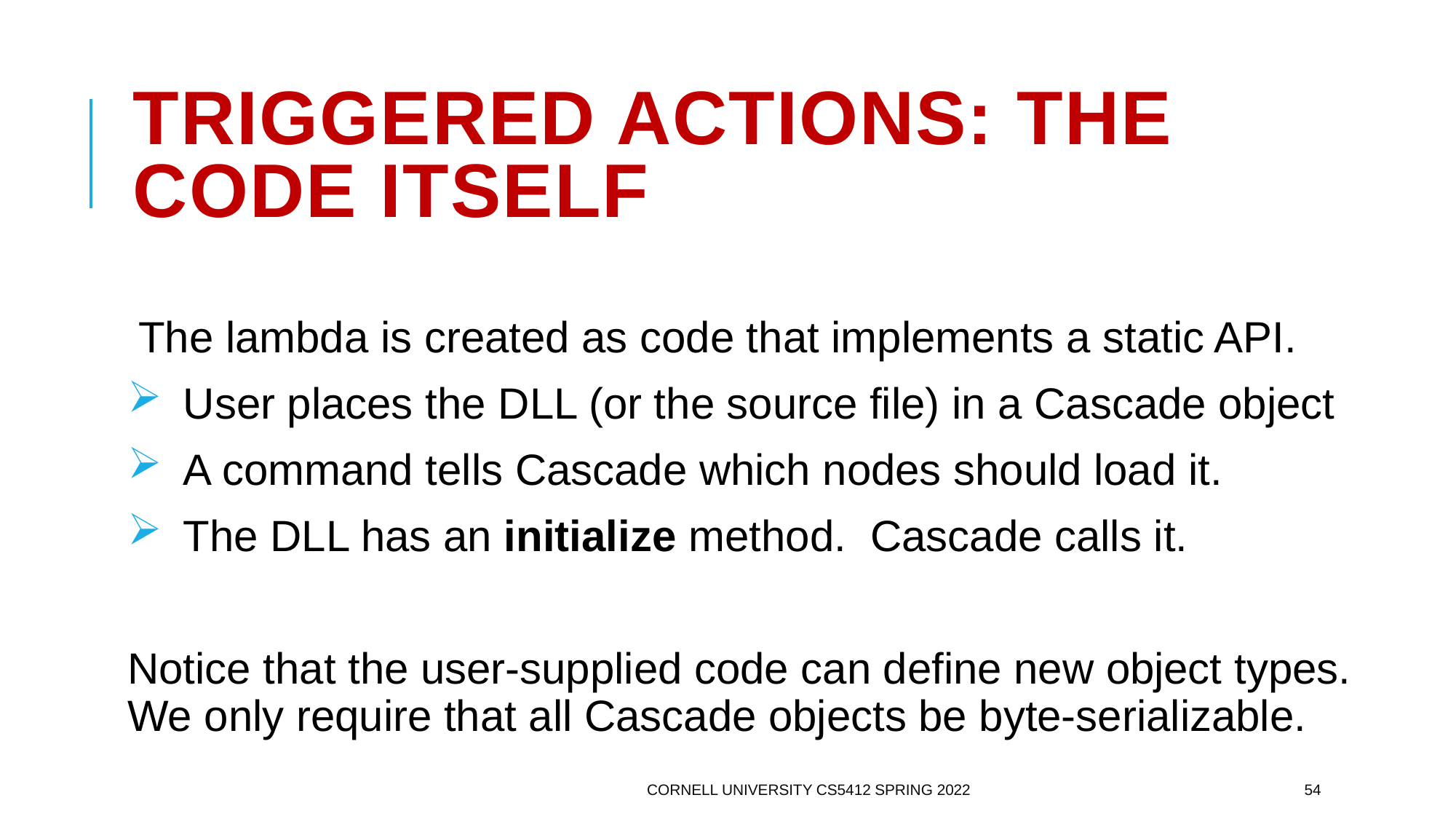

# Triggered actions: The code itself
The lambda is created as code that implements a static API.
  User places the DLL (or the source file) in a Cascade object
  A command tells Cascade which nodes should load it.
  The DLL has an initialize method.  Cascade calls it.

Notice that the user-supplied code can define new object types. We only require that all Cascade objects be byte-serializable.

Cornell University CS5412 Spring 2022
54